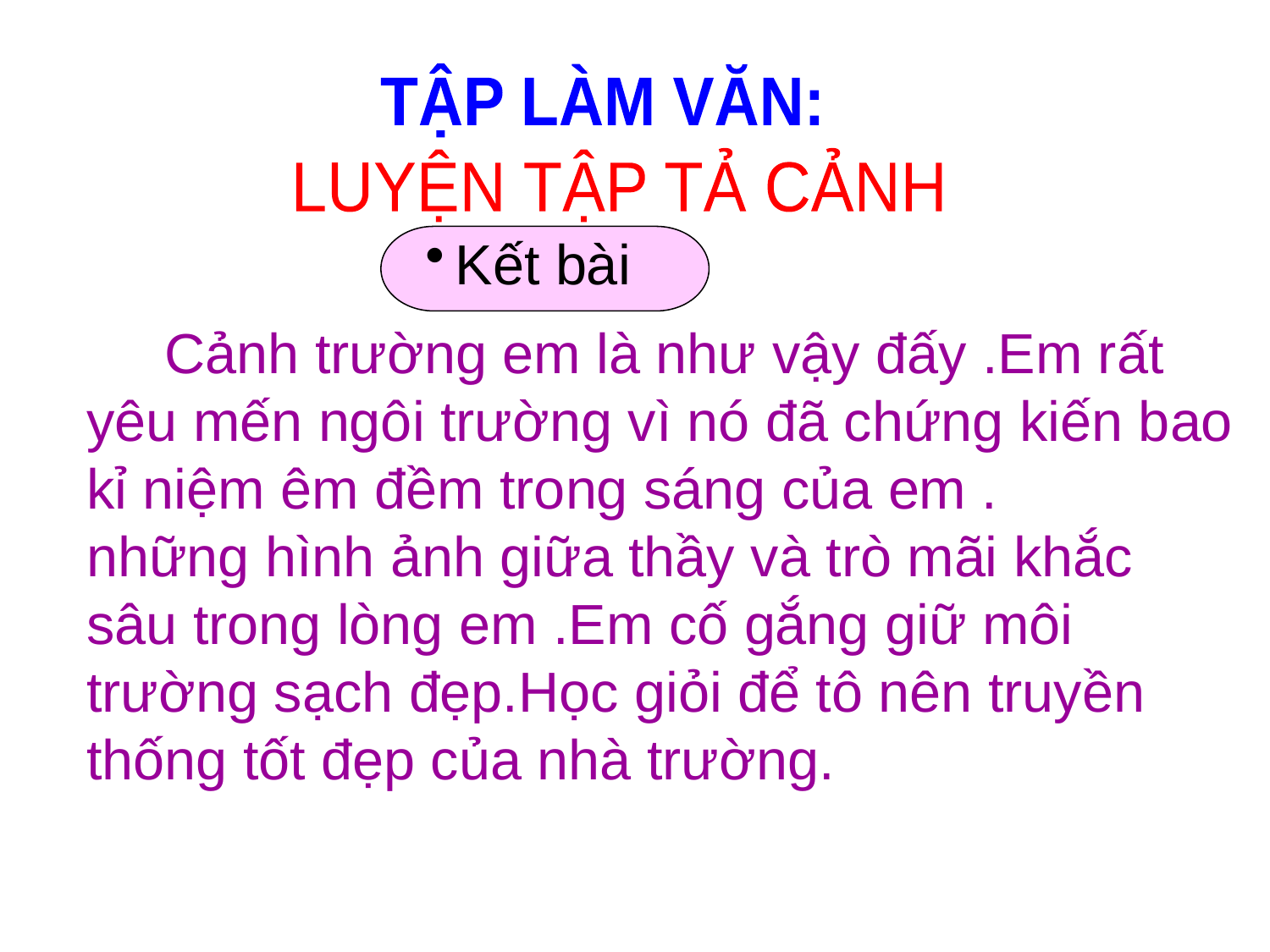

TẬP LÀM VĂN:
LUYỆN TẬP TẢ CẢNH
Kết bài

     Cảnh trường em là như vậy đấy .Em rất yêu mến ngôi trường vì nó đã chứng kiến bao kỉ niệm êm đềm trong sáng của em .
những hình ảnh giữa thầy và trò mãi khắc sâu trong lòng em .Em cố gắng giữ môi trường sạch đẹp.Học giỏi để tô nên truyền thống tốt đẹp của nhà trường.